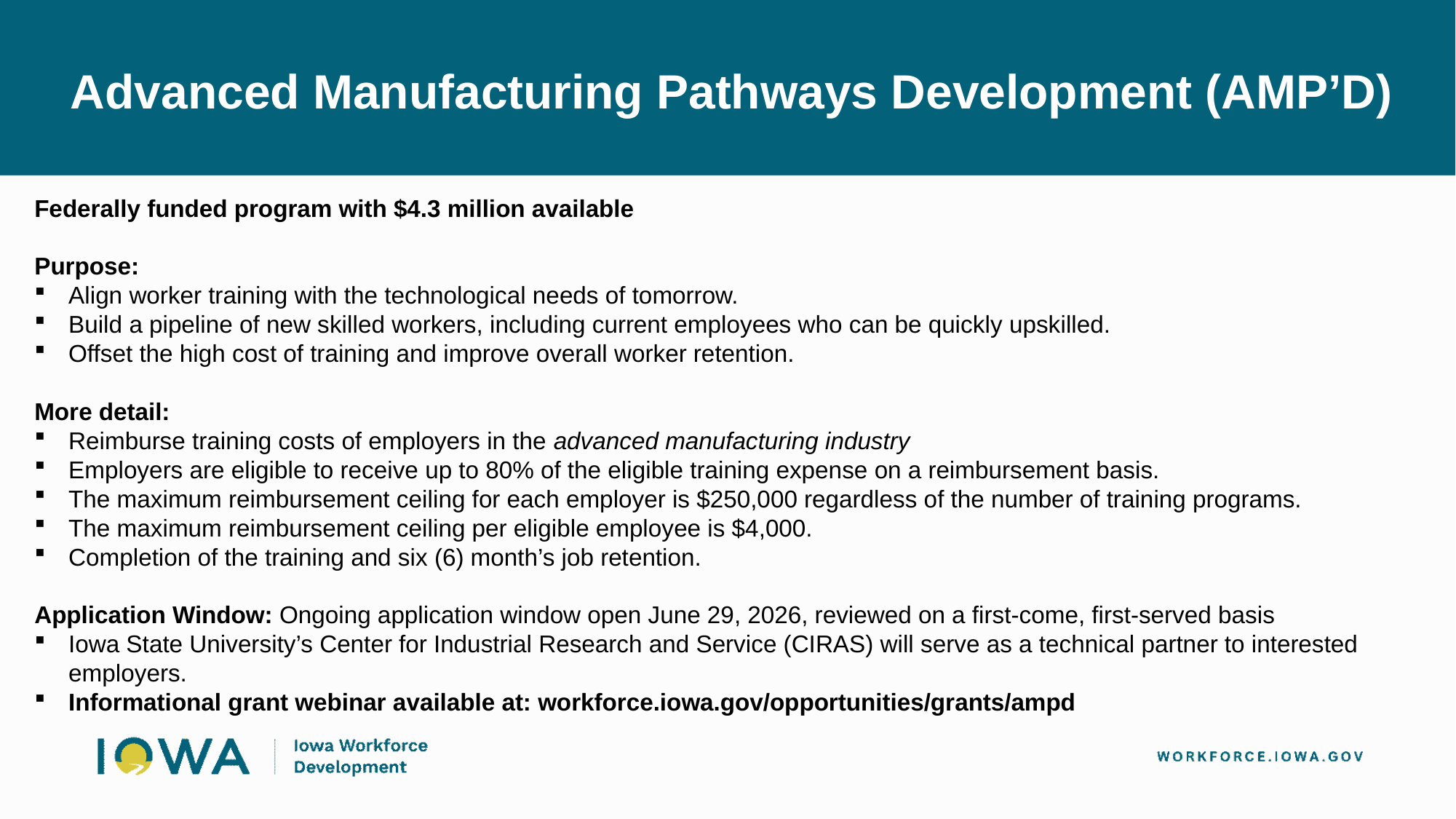

Advanced Manufacturing Pathways Development (AMP’D)
Federally funded program with $4.3 million available

Purpose:
Align worker training with the technological needs of tomorrow.
Build a pipeline of new skilled workers, including current employees who can be quickly upskilled.
Offset the high cost of training and improve overall worker retention.

More detail:
Reimburse training costs of employers in the advanced manufacturing industry
Employers are eligible to receive up to 80% of the eligible training expense on a reimbursement basis.
The maximum reimbursement ceiling for each employer is $250,000 regardless of the number of training programs.
The maximum reimbursement ceiling per eligible employee is $4,000.
Completion of the training and six (6) month’s job retention.

Application Window: Ongoing application window open June 29, 2026, reviewed on a first-come, first-served basis
Iowa State University’s Center for Industrial Research and Service (CIRAS) will serve as a technical partner to interested employers.
Informational grant webinar available at: workforce.iowa.gov/opportunities/grants/ampd